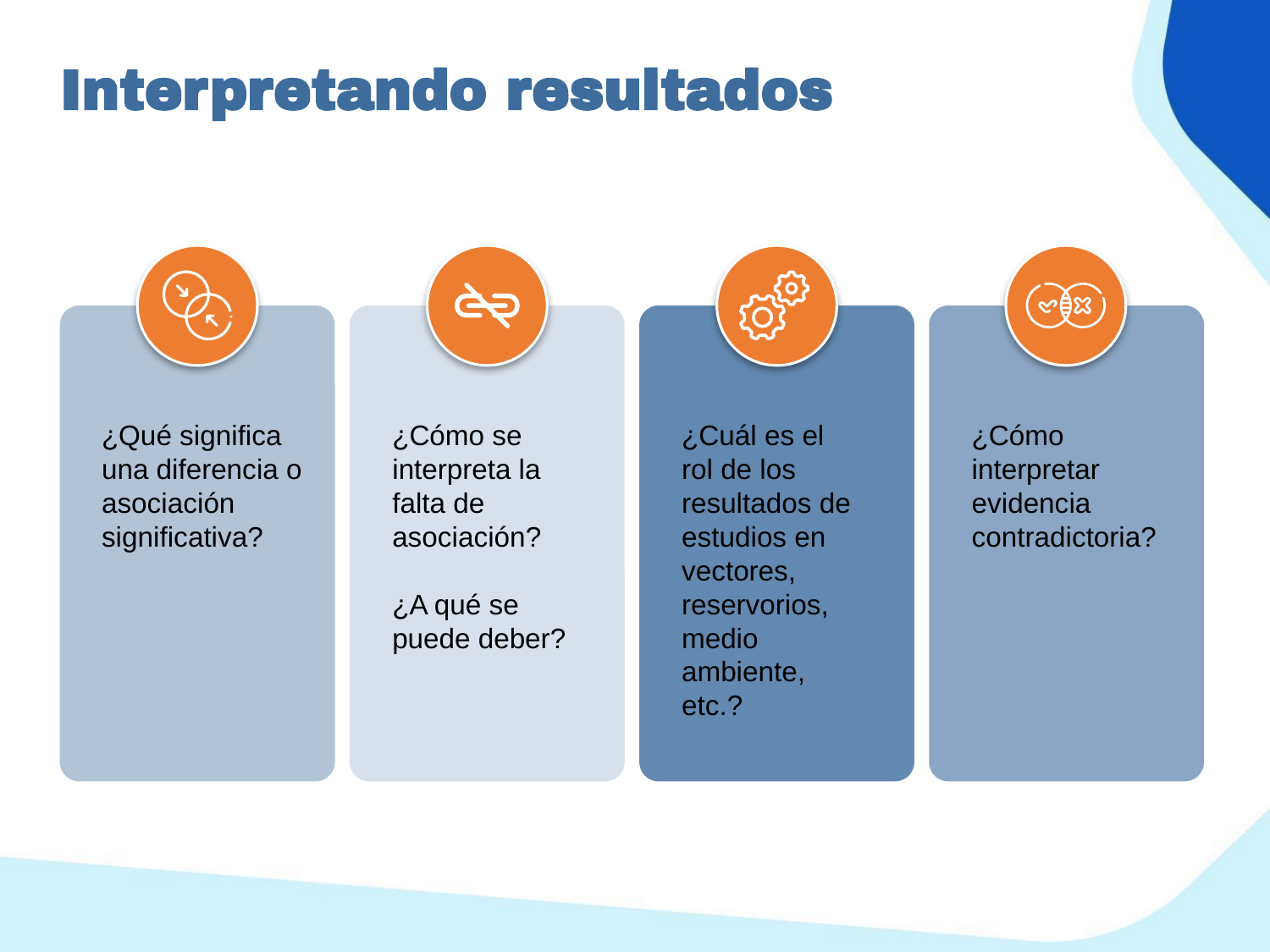

Interpretando resultados

¿Cómo se interpreta la falta de asociación?

¿A qué se puede deber?
¿Cuál es el rol de los resultados de estudios en vectores, reservorios, medio ambiente, etc.?
¿Cómo interpretar evidencia contradictoria?
¿Qué significa una diferencia o asociación significativa?